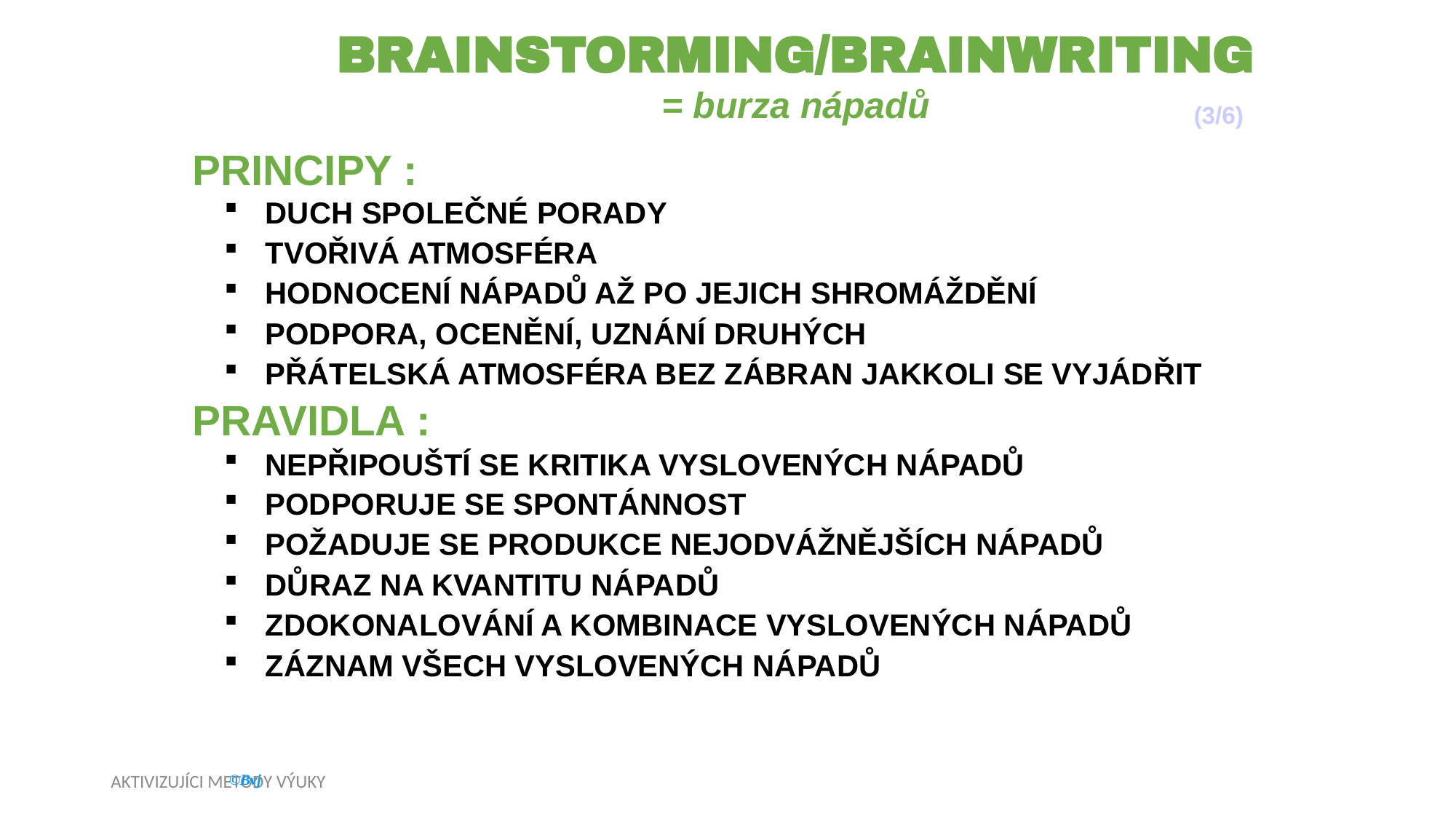

BRAINSTORMING/BRAINWRITING
= burza nápadů
(3/6)‏
PRINCIPY :
DUCH SPOLEČNÉ PORADY
TVOŘIVÁ ATMOSFÉRA
HODNOCENÍ NÁPADŮ AŽ PO JEJICH SHROMÁŽDĚNÍ
PODPORA, OCENĚNÍ, UZNÁNÍ DRUHÝCH
PŘÁTELSKÁ ATMOSFÉRA BEZ ZÁBRAN JAKKOLI SE VYJÁDŘIT
PRAVIDLA :
NEPŘIPOUŠTÍ SE KRITIKA VYSLOVENÝCH NÁPADŮ
PODPORUJE SE SPONTÁNNOST
POŽADUJE SE PRODUKCE NEJODVÁŽNĚJŠÍCH NÁPADŮ
DŮRAZ NA KVANTITU NÁPADŮ
ZDOKONALOVÁNÍ A KOMBINACE VYSLOVENÝCH NÁPADŮ
ZÁZNAM VŠECH VYSLOVENÝCH NÁPADŮ
AKTIVIZUJÍCI METODY VÝUKY
39
©Bvj